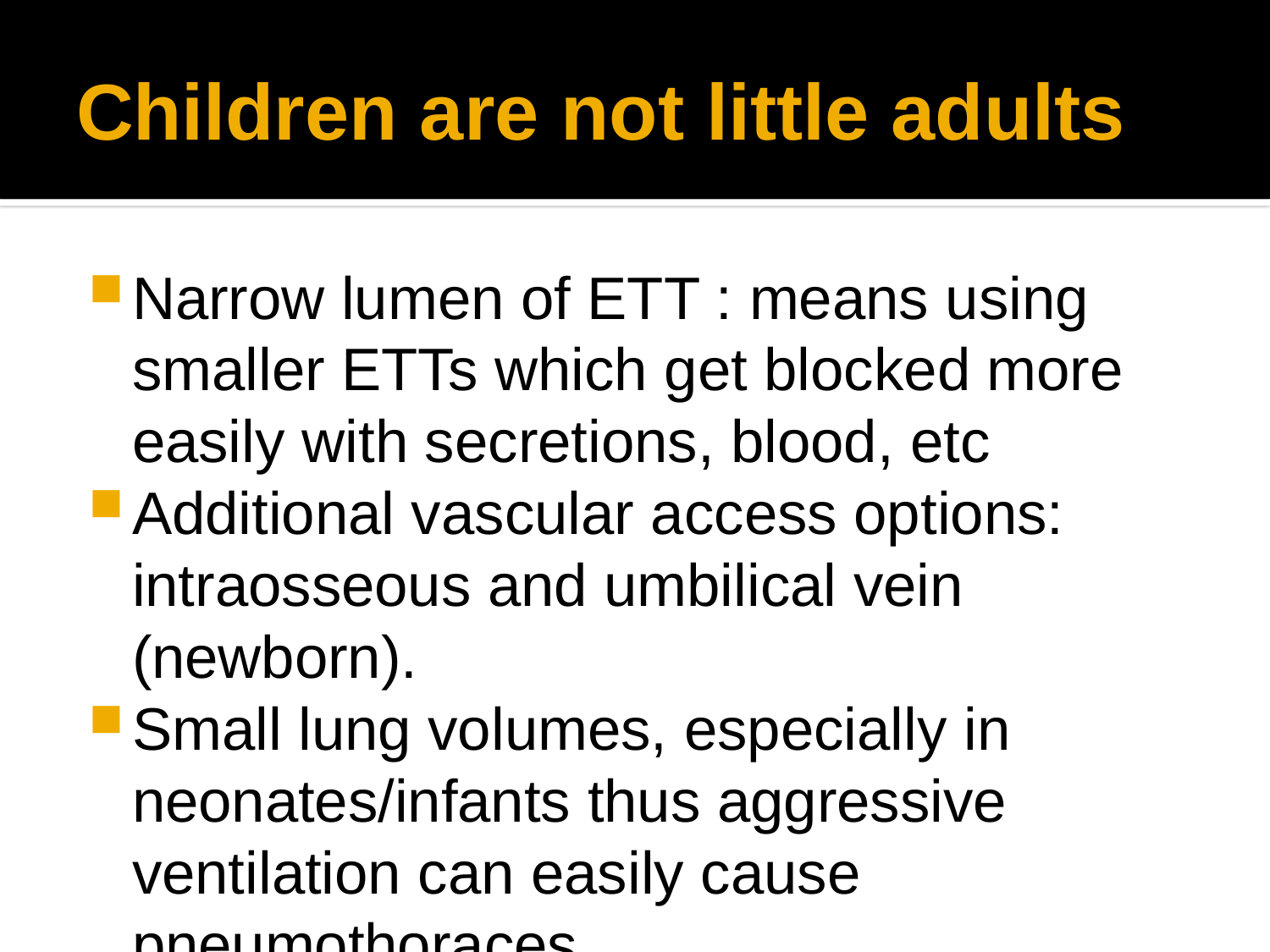

# Children are not little adults
Narrow lumen of ETT : means using smaller ETTs which get blocked more easily with secretions, blood, etc
Additional vascular access options: intraosseous and umbilical vein (newborn).
Small lung volumes, especially in neonates/infants thus aggressive ventilation can easily cause pneumothoraces.